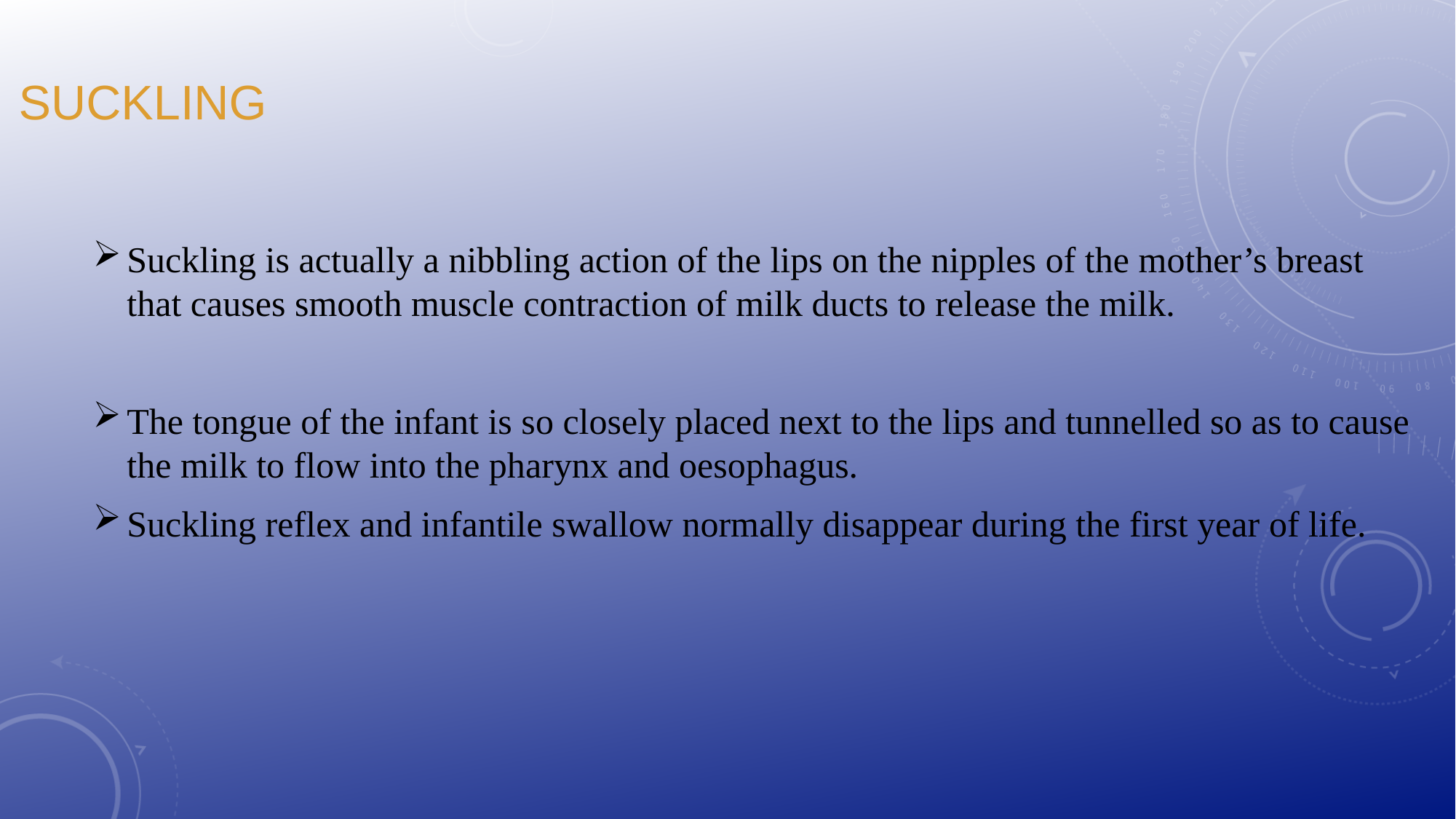

# suckling
Suckling is actually a nibbling action of the lips on the nipples of the mother’s breast that causes smooth muscle contraction of milk ducts to release the milk.

The tongue of the infant is so closely placed next to the lips and tunnelled so as to cause the milk to flow into the pharynx and oesophagus.
Suckling reflex and infantile swallow normally disappear during the first year of life.